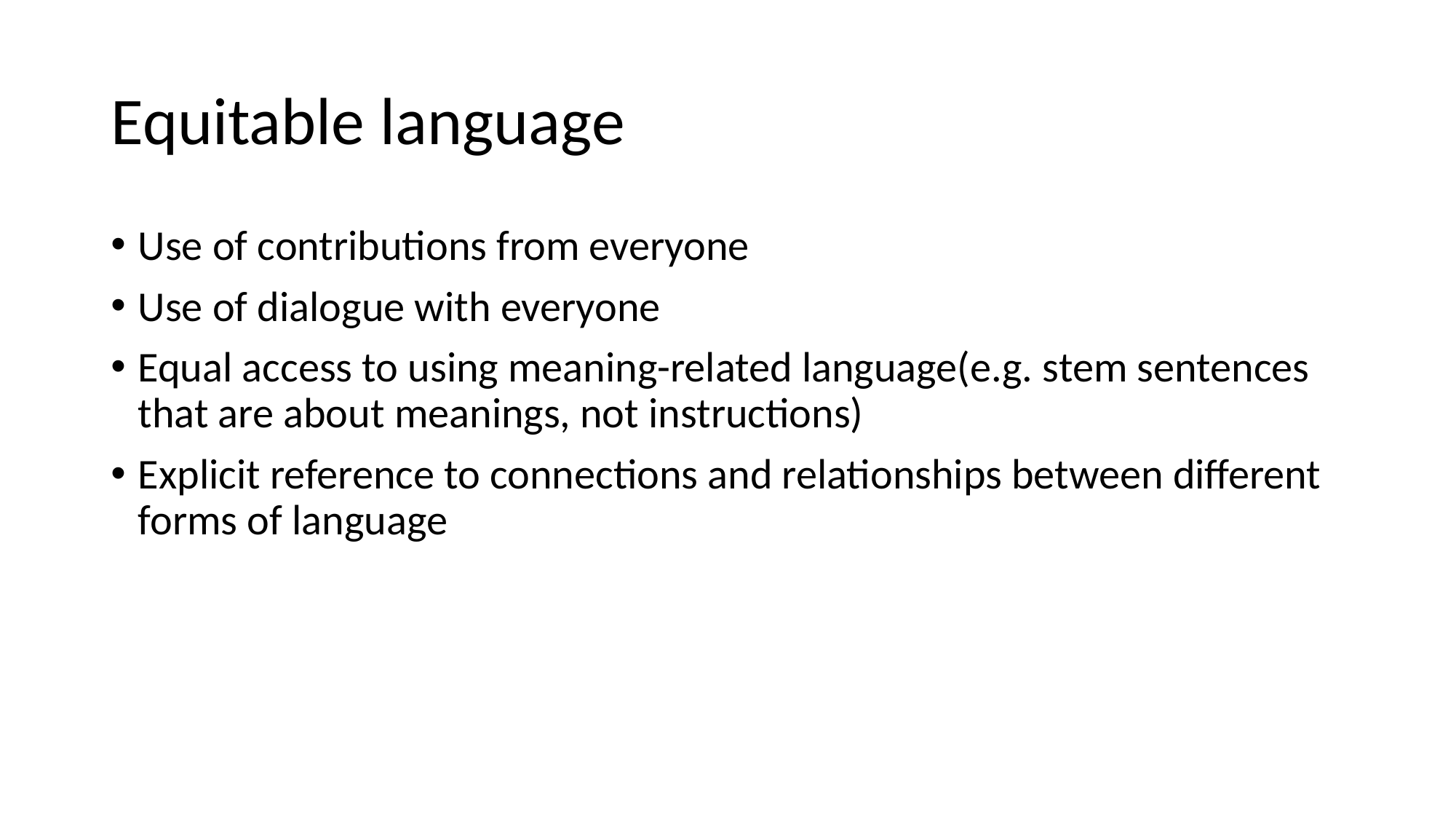

# Equitable language
Use of contributions from everyone
Use of dialogue with everyone
Equal access to using meaning-related language(e.g. stem sentences that are about meanings, not instructions)
Explicit reference to connections and relationships between different forms of language